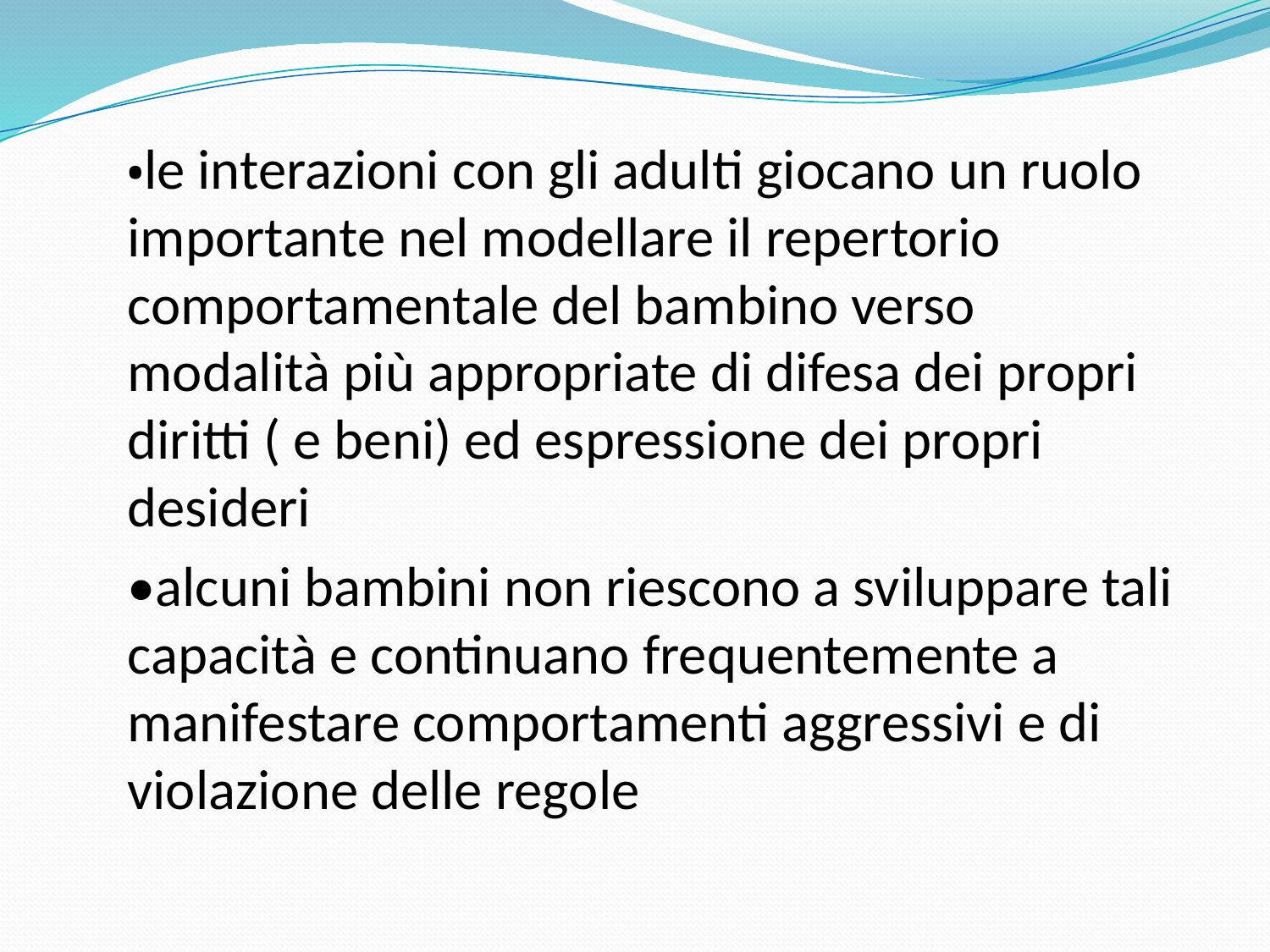

•le interazioni con gli adulti giocano un ruolo importante nel modellare il repertorio comportamentale del bambino verso modalità più appropriate di difesa dei propri diritti ( e beni) ed espressione dei propri desideri
•alcuni bambini non riescono a sviluppare tali capacità e continuano frequentemente a manifestare comportamenti aggressivi e di violazione delle regole